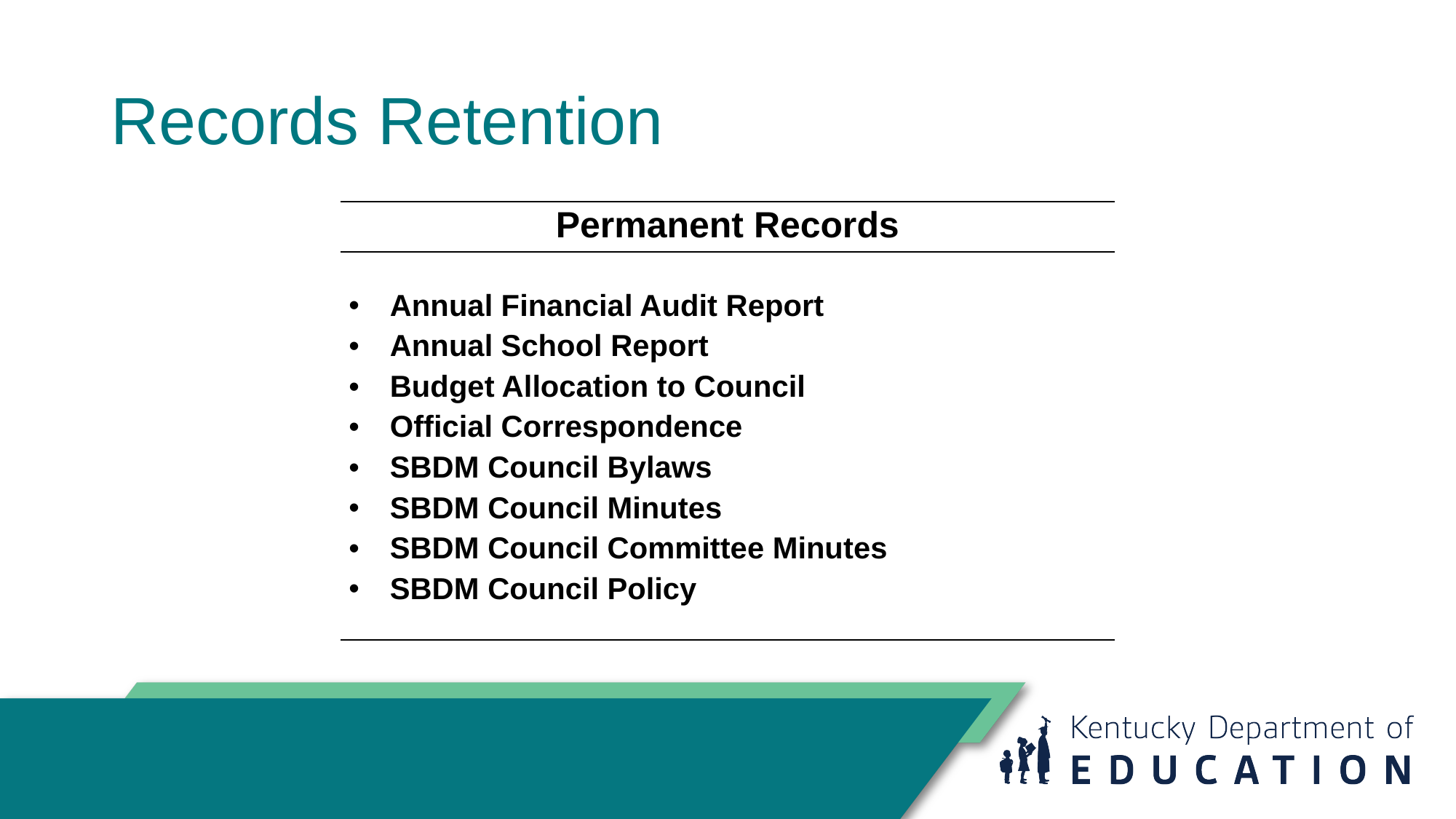

# Records Retention
| Permanent Records |
| --- |
| Annual Financial Audit Report Annual School Report Budget Allocation to Council Official Correspondence SBDM Council Bylaws SBDM Council Minutes SBDM Council Committee Minutes SBDM Council Policy |